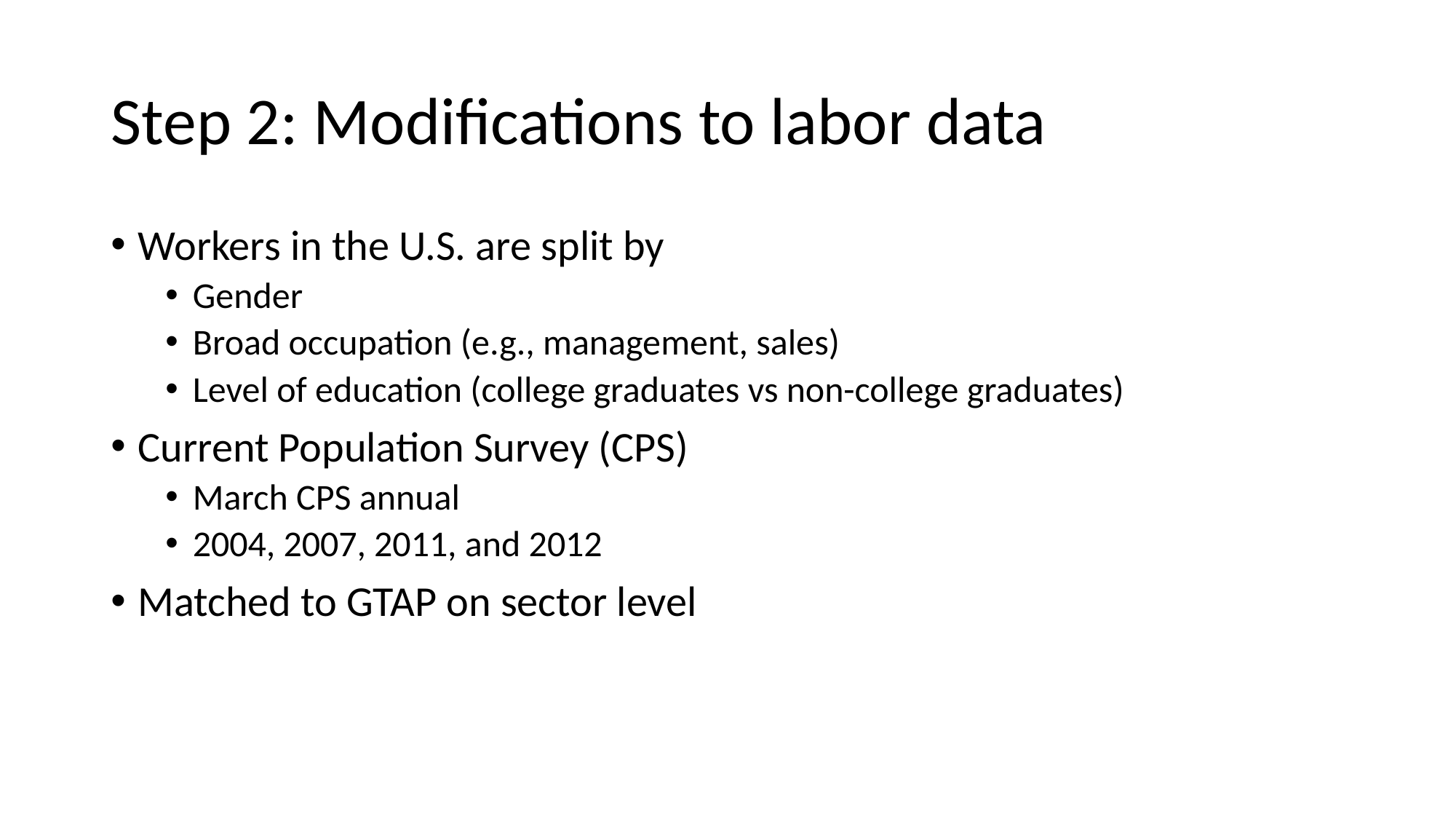

# Step 2: Modifications to labor data
Workers in the U.S. are split by
Gender
Broad occupation (e.g., management, sales)
Level of education (college graduates vs non-college graduates)
Current Population Survey (CPS)
March CPS annual
2004, 2007, 2011, and 2012
Matched to GTAP on sector level